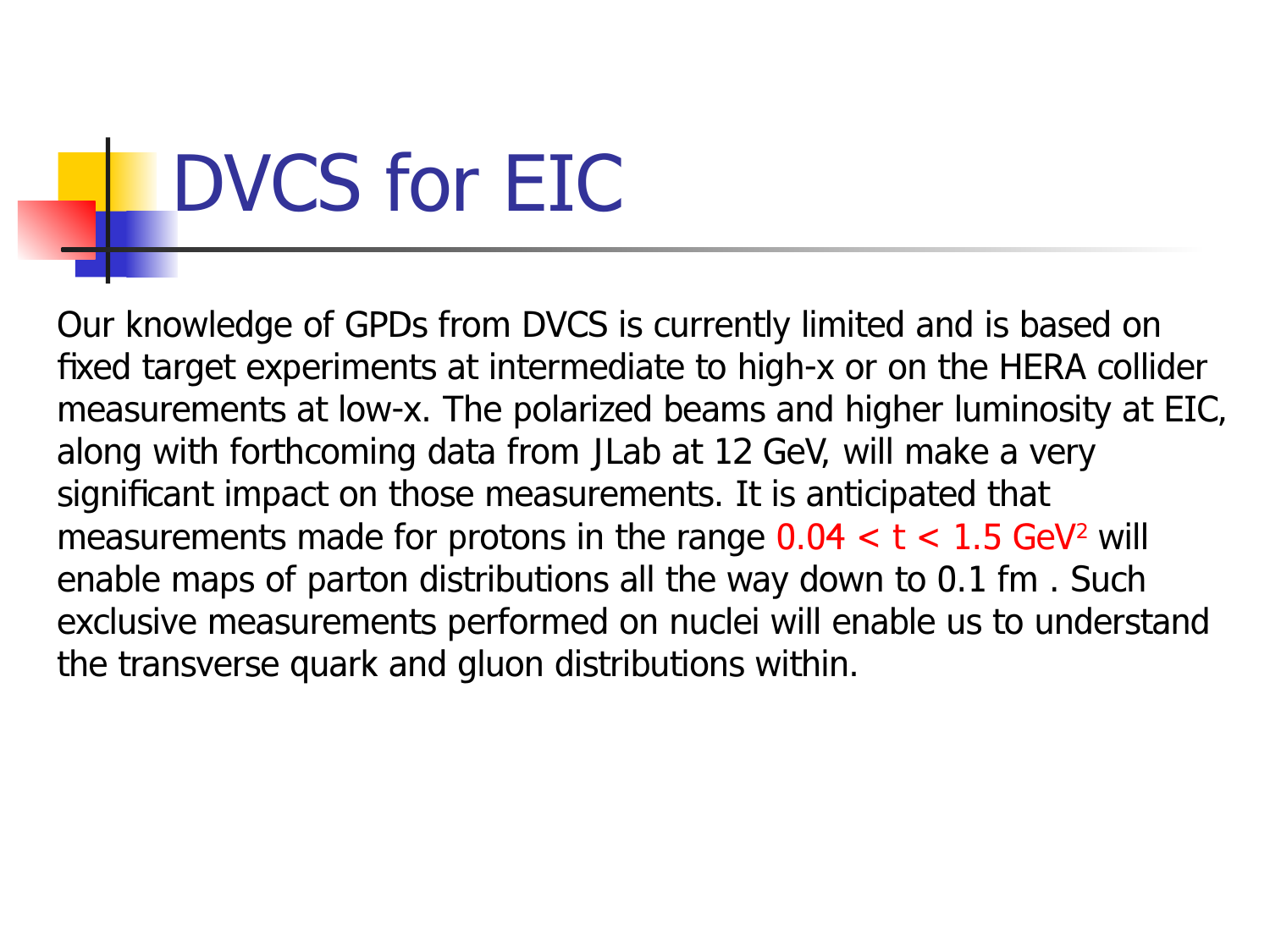

# DVCS for EIC
Our knowledge of GPDs from DVCS is currently limited and is based on fixed target experiments at intermediate to high-x or on the HERA collider measurements at low-x. The polarized beams and higher luminosity at EIC, along with forthcoming data from JLab at 12 GeV, will make a very significant impact on those measurements. It is anticipated that measurements made for protons in the range 0.04 < t < 1.5 GeV2 will enable maps of parton distributions all the way down to 0.1 fm . Such exclusive measurements performed on nuclei will enable us to understand the transverse quark and gluon distributions within.